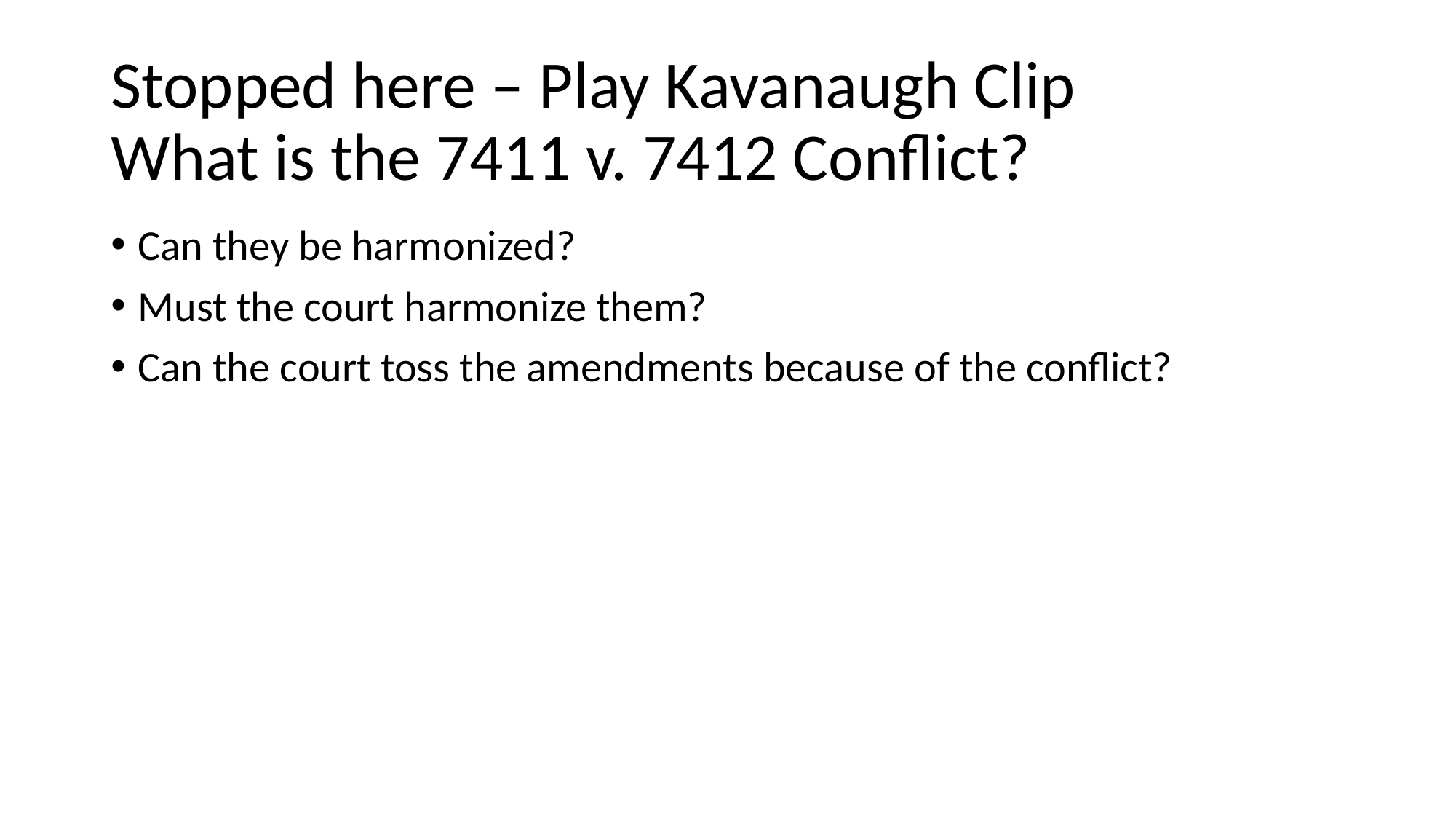

# Stopped here – Play Kavanaugh Clip What is the 7411 v. 7412 Conflict?
Can they be harmonized?
Must the court harmonize them?
Can the court toss the amendments because of the conflict?